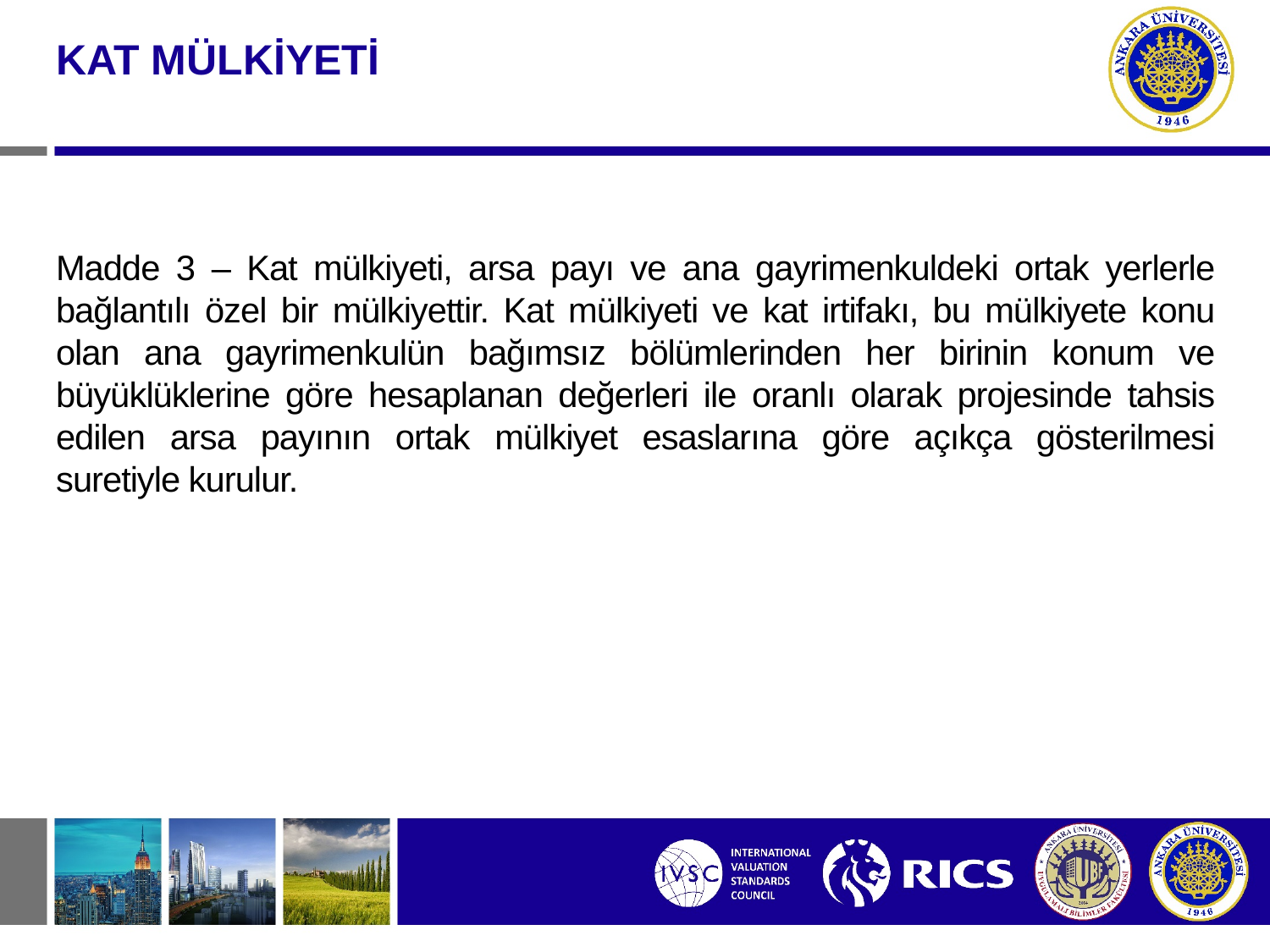

KAT MÜLKİYETİ

Madde 3 – Kat mülkiyeti, arsa payı ve ana gayrimenkuldeki ortak yerlerle bağlantılı özel bir mülkiyettir. Kat mülkiyeti ve kat irtifakı, bu mülkiyete konu olan ana gayrimenkulün bağımsız bölümlerinden her birinin konum ve büyüklüklerine göre hesaplanan değerleri ile oranlı olarak projesinde tahsis edilen arsa payının ortak mülkiyet esaslarına göre açıkça gösterilmesi suretiyle kurulur.